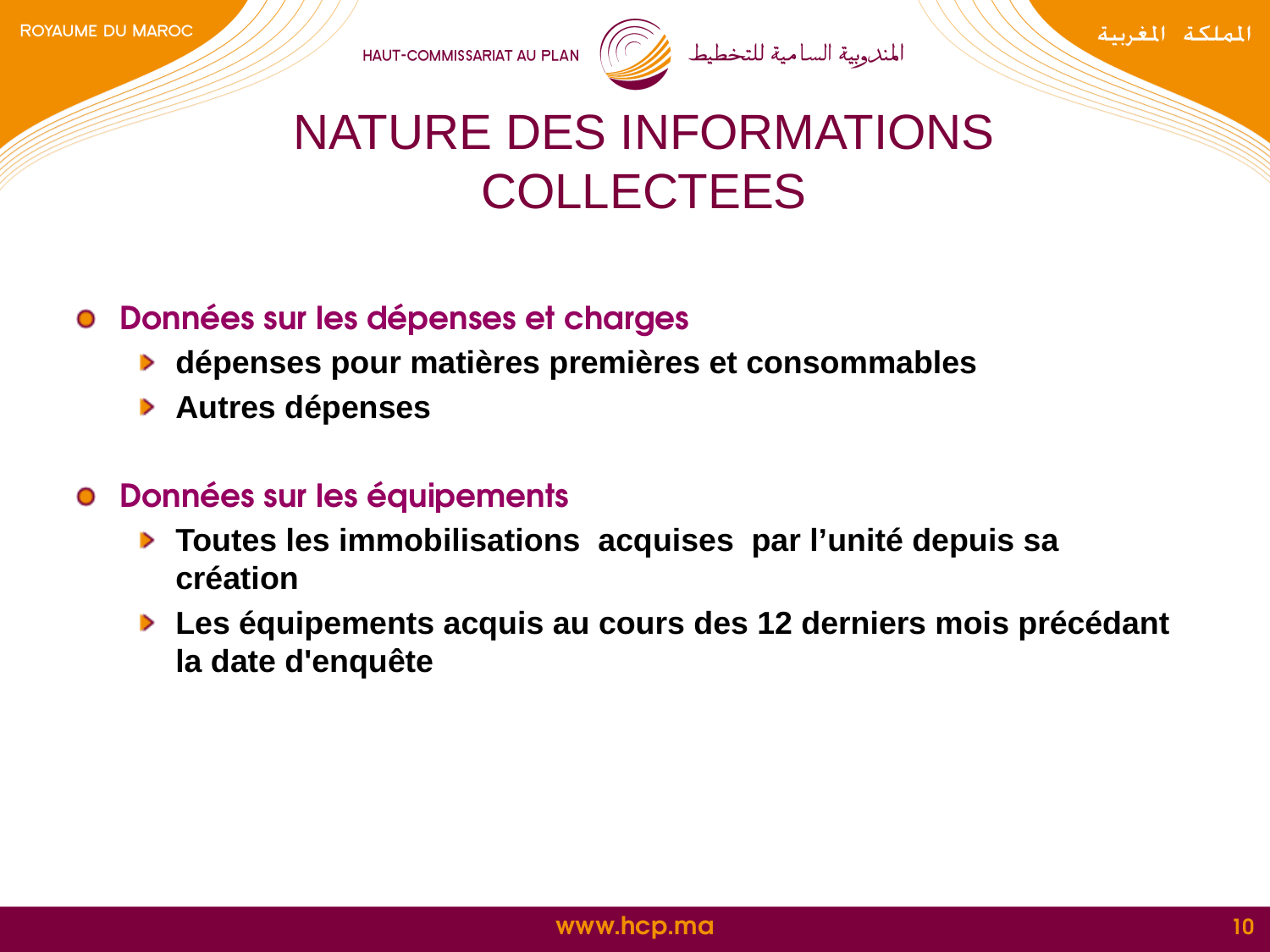

# NATURE DES INFORMATIONS COLLECTEES

Données sur les dépenses et charges
dépenses pour matières premières et consommables
Autres dépenses

Données sur les équipements
Toutes les immobilisations  acquises  par l’unité depuis sa création
Les équipements acquis au cours des 12 derniers mois précédant la date d'enquête

10